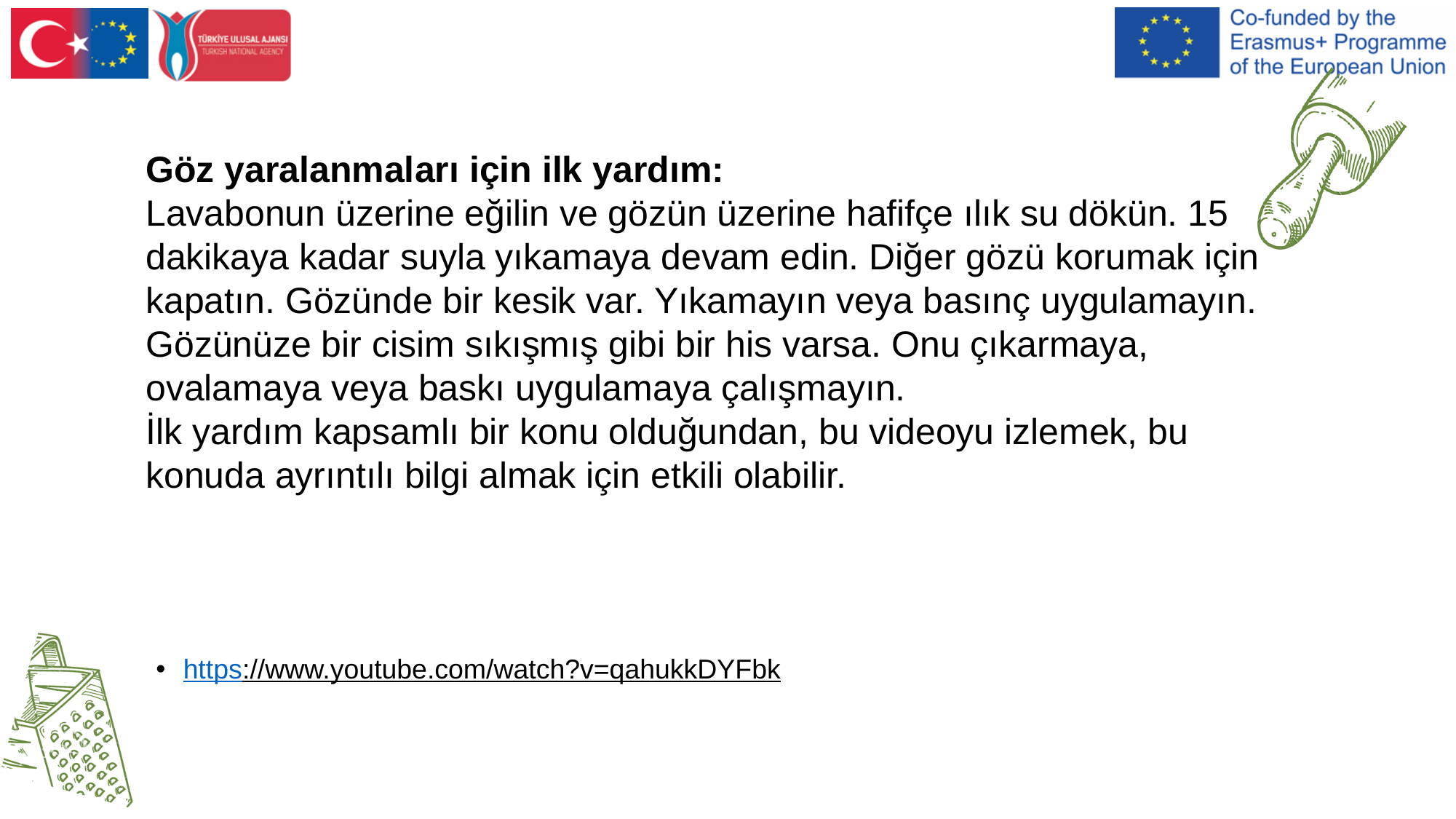

Göz yaralanmaları için ilk yardım:
Lavabonun üzerine eğilin ve gözün üzerine hafifçe ılık su dökün. 15 dakikaya kadar suyla yıkamaya devam edin. Diğer gözü korumak için kapatın. Gözünde bir kesik var. Yıkamayın veya basınç uygulamayın. Gözünüze bir cisim sıkışmış gibi bir his varsa. Onu çıkarmaya, ovalamaya veya baskı uygulamaya çalışmayın.
İlk yardım kapsamlı bir konu olduğundan, bu videoyu izlemek, bu konuda ayrıntılı bilgi almak için etkili olabilir.

https://www.youtube.com/watch?v=qahukkDYFbk